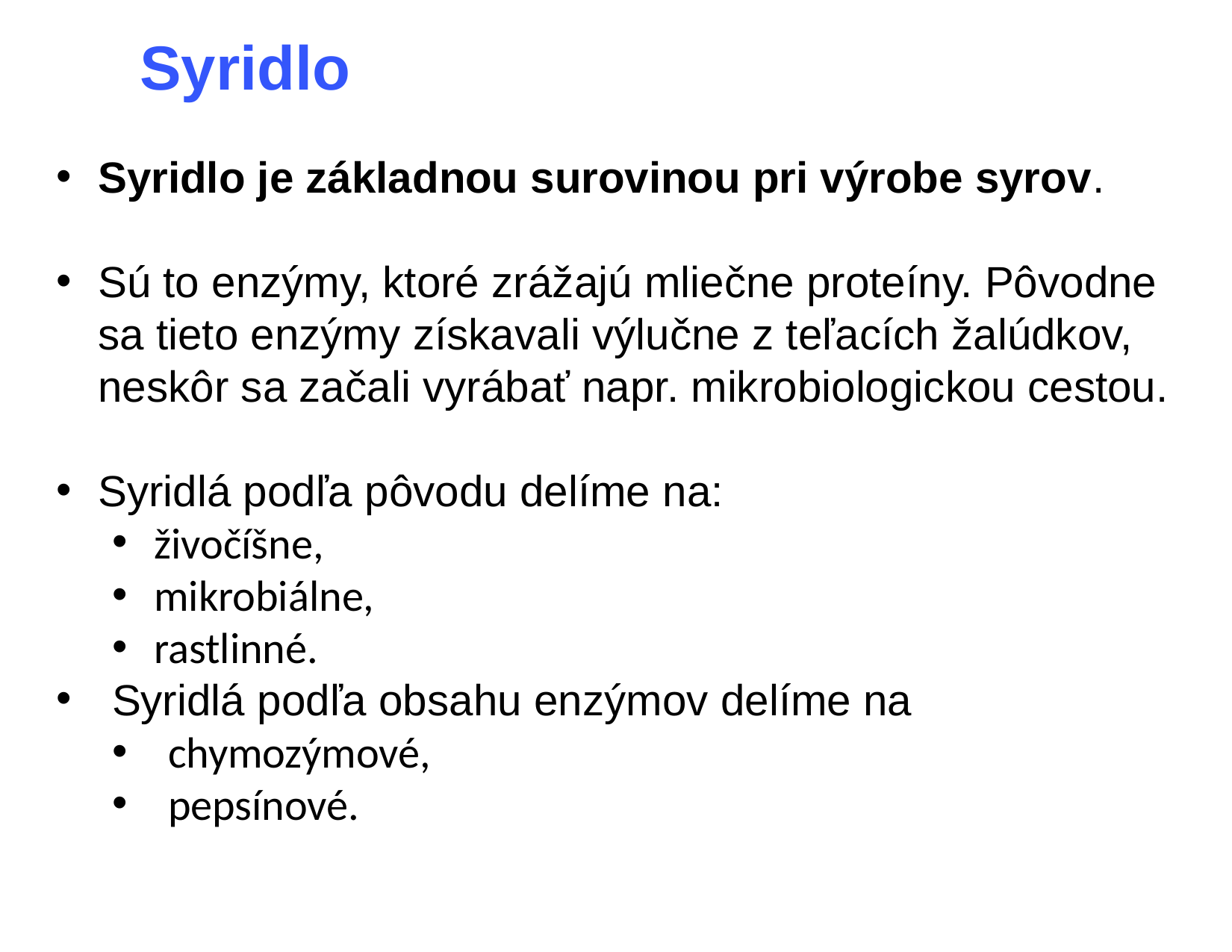

# Syridlo
Syridlo je základnou surovinou pri výrobe syrov.

Sú to enzýmy, ktoré zrážajú mliečne proteíny. Pôvodne sa tieto enzýmy získavali výlučne z teľacích žalúdkov, neskôr sa začali vyrábať napr. mikrobiologickou cestou.

Syridlá podľa pôvodu delíme na:
živočíšne,
mikrobiálne,
rastlinné.
Syridlá podľa obsahu enzýmov delíme na
chymozýmové,
pepsínové.